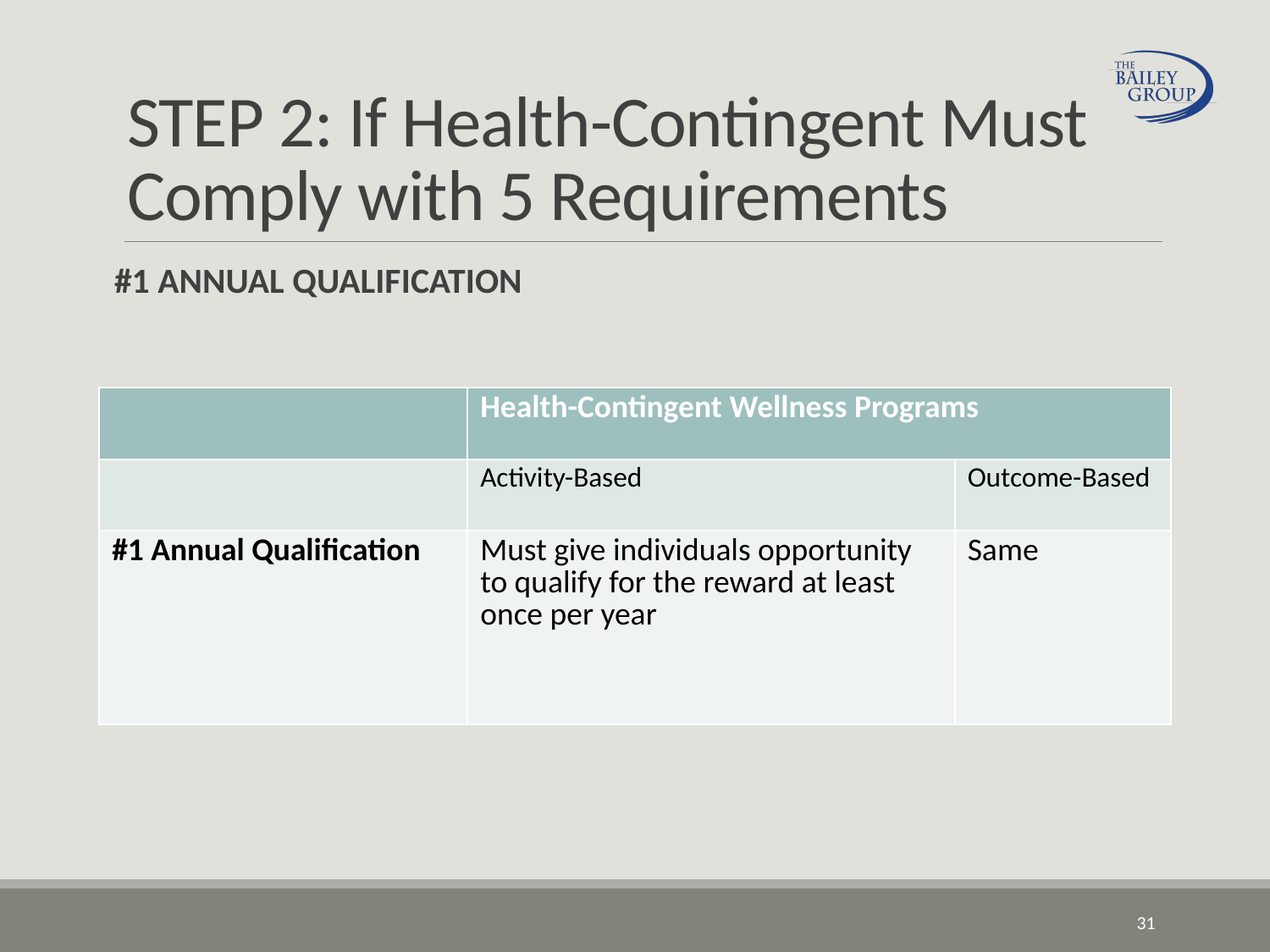

# STEP 2: If Health-Contingent Must Comply with 5 Requirements
#1 ANNUAL QUALIFICATION
|  | Health-Contingent Wellness Programs |  |
| --- | --- | --- |
|  | Activity-Based | Outcome-Based |
| #1 Annual Qualification | Must give individuals opportunity to qualify for the reward at least once per year | Same |
31